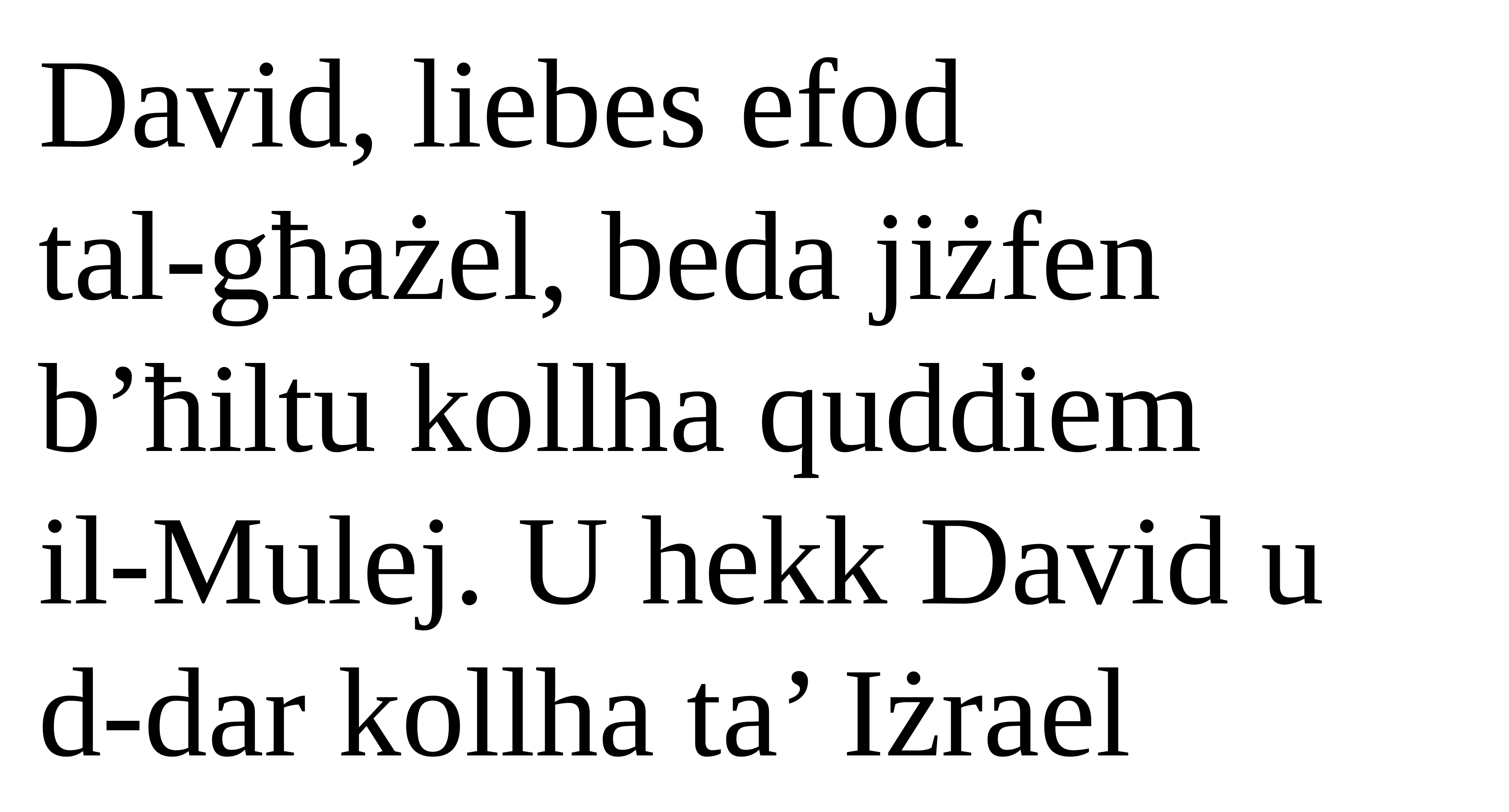

David, liebes efod
tal-għażel, beda jiżfen b’ħiltu kollha quddiem
il-Mulej. U hekk David u
d-dar kollha ta’ Iżrael